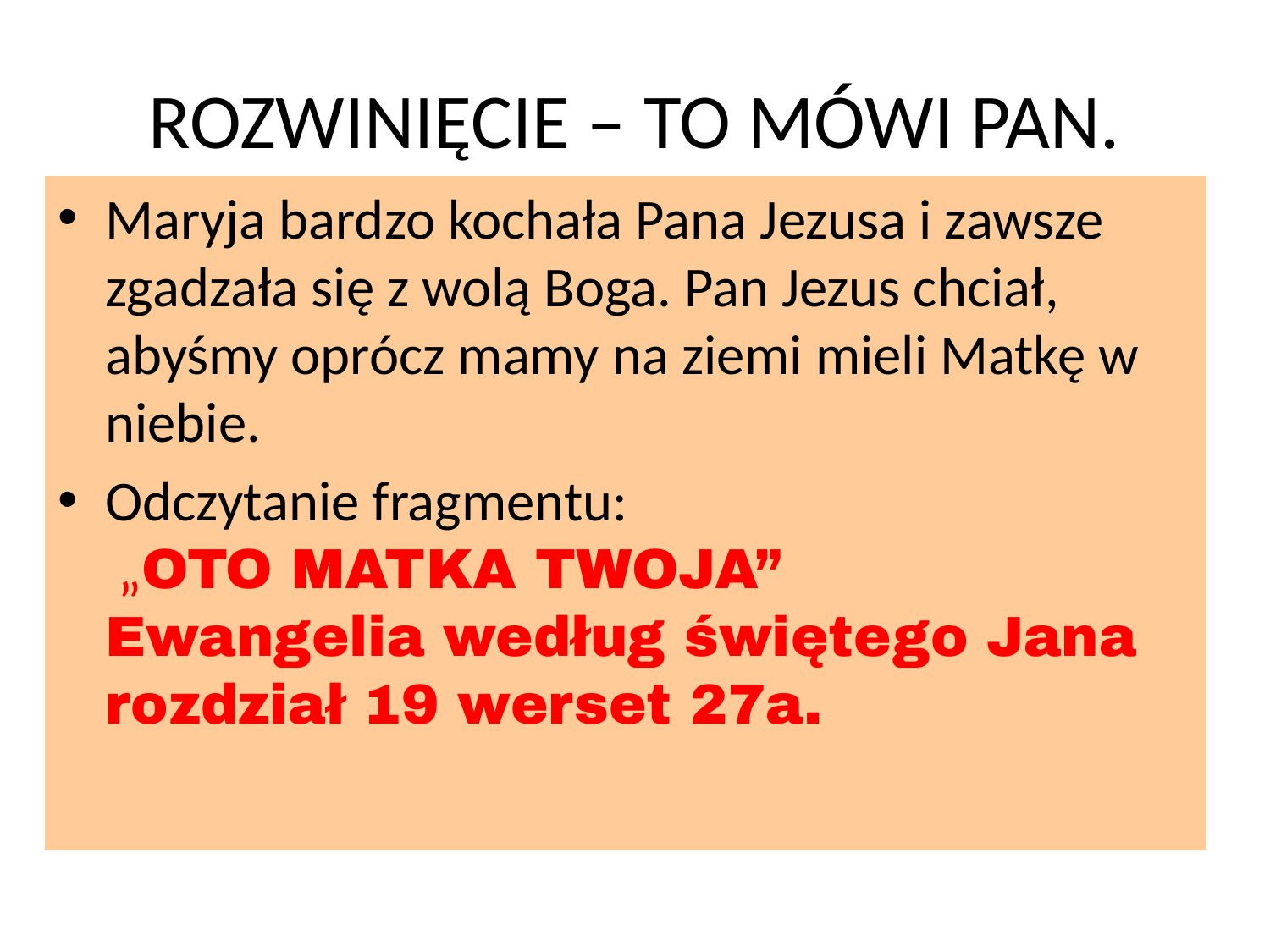

# ROZWINIĘCIE – TO MÓWI PAN.
Maryja bardzo kochała Pana Jezusa i zawsze zgadzała się z wolą Boga. Pan Jezus chciał, abyśmy oprócz mamy na ziemi mieli Matkę w niebie.
Odczytanie fragmentu:
 „OTO MATKA TWOJA”
Ewangelia według świętego Jana rozdział 19 werset 27a.